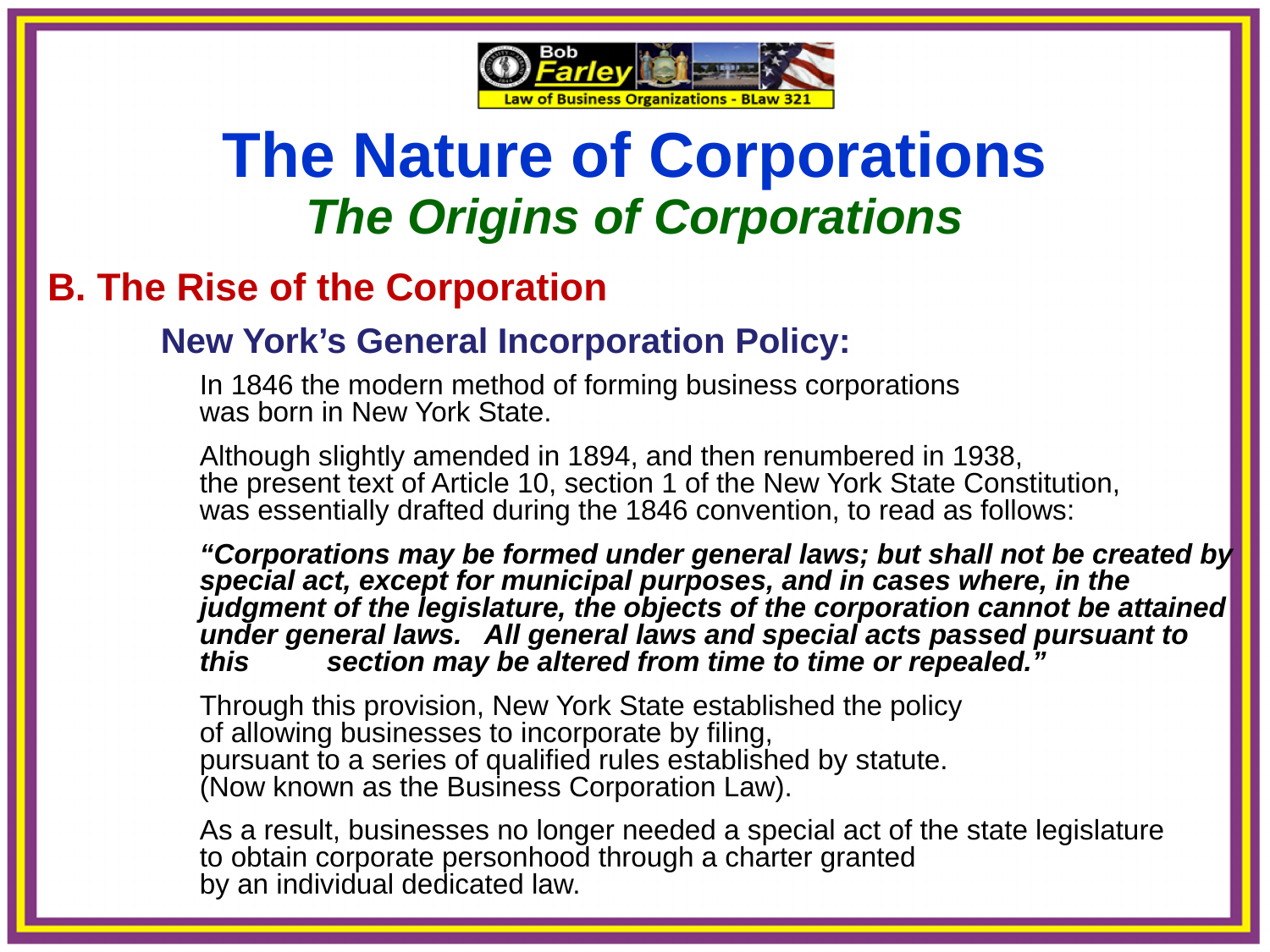

The Nature of Corporations
The Origins of Corporations

 B. The Rise of the Corporation

New York’s General Incorporation Policy:

	In 1846 the modern method of forming business corporations
	was born in New York State.

	Although slightly amended in 1894, and then renumbered in 1938,
	the present text of Article 10, section 1 of the New York State Constitution,
	was essentially drafted during the 1846 convention, to read as follows:

	“Corporations may be formed under general laws; but shall not be created by
	special act, except for municipal purposes, and in cases where, in the
	judgment of the legislature, the objects of the corporation cannot be attained
	under general laws.   All general laws and special acts passed pursuant to this 	section may be altered from time to time or repealed.”

	Through this provision, New York State established the policy
	of allowing businesses to incorporate by filing,
	pursuant to a series of qualified rules established by statute.
	(Now known as the Business Corporation Law).

	As a result, businesses no longer needed a special act of the state legislature
	to obtain corporate personhood through a charter granted
	by an individual dedicated law.